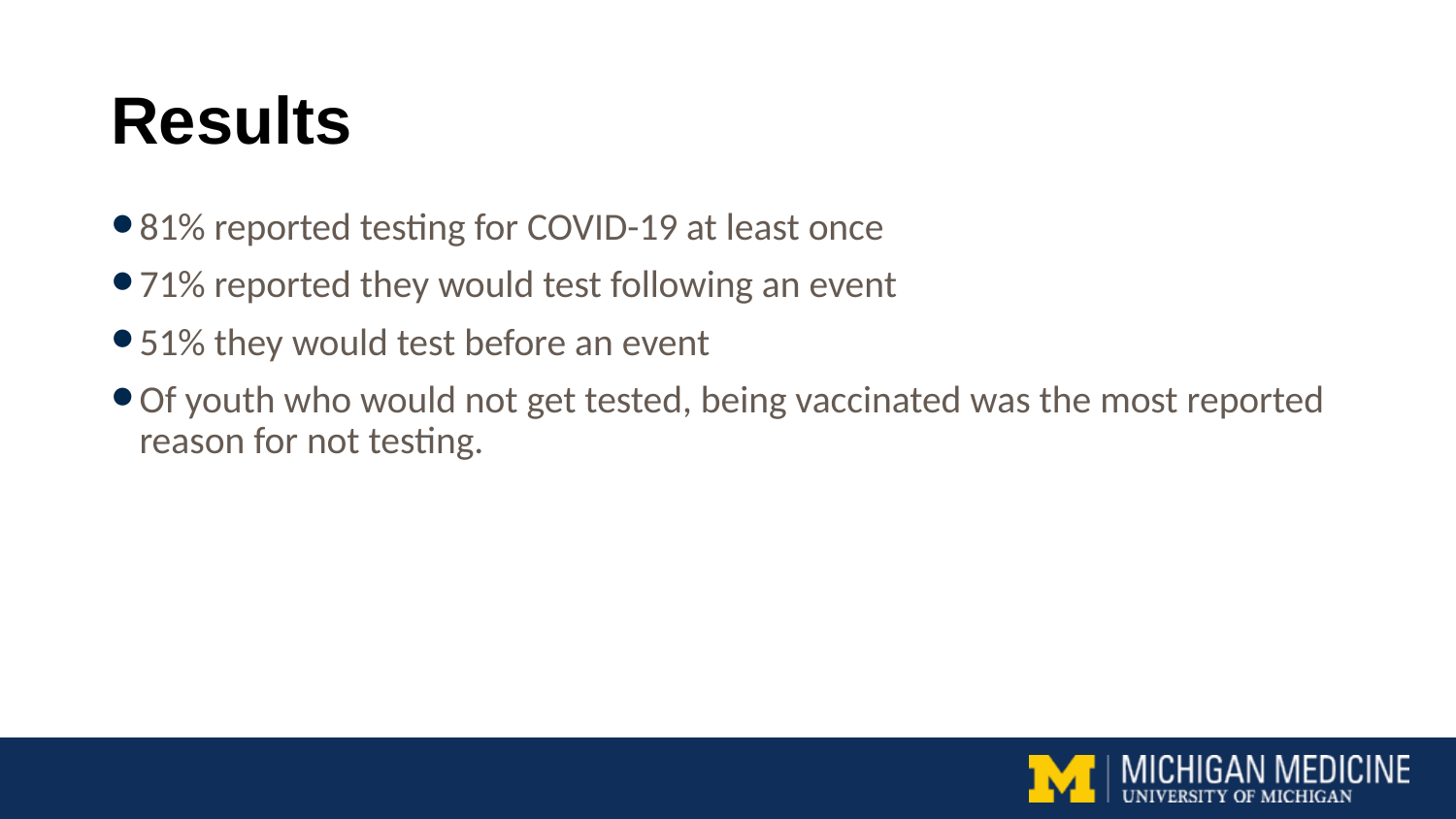

# Results
81% reported testing for COVID-19 at least once
71% reported they would test following an event
51% they would test before an event
Of youth who would not get tested, being vaccinated was the most reported reason for not testing.